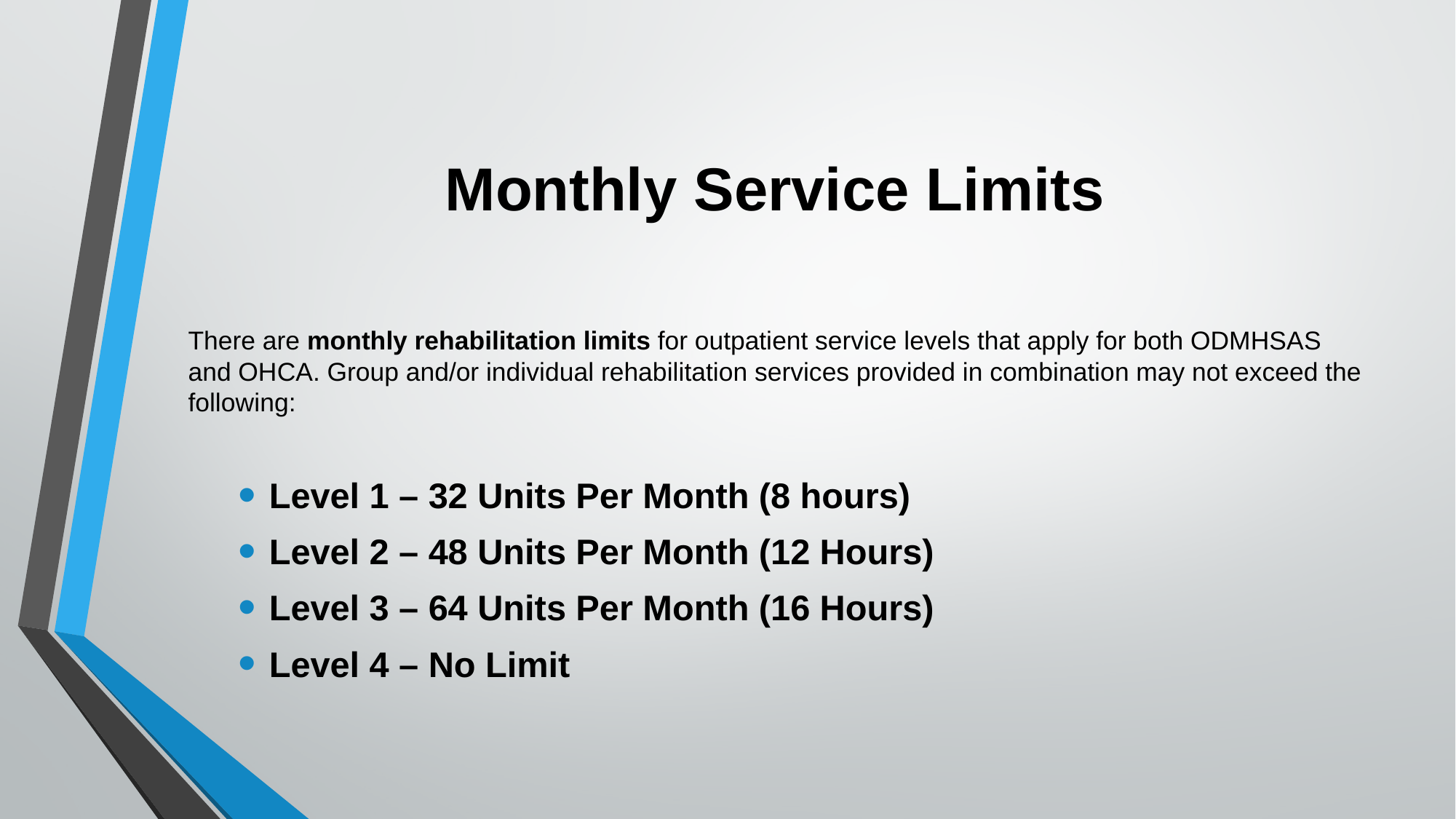

# Monthly Service Limits
There are monthly rehabilitation limits for outpatient service levels that apply for both ODMHSAS and OHCA. Group and/or individual rehabilitation services provided in combination may not exceed the following:

Level 1 – 32 Units Per Month (8 hours)
Level 2 – 48 Units Per Month (12 Hours)
Level 3 – 64 Units Per Month (16 Hours)
Level 4 – No Limit